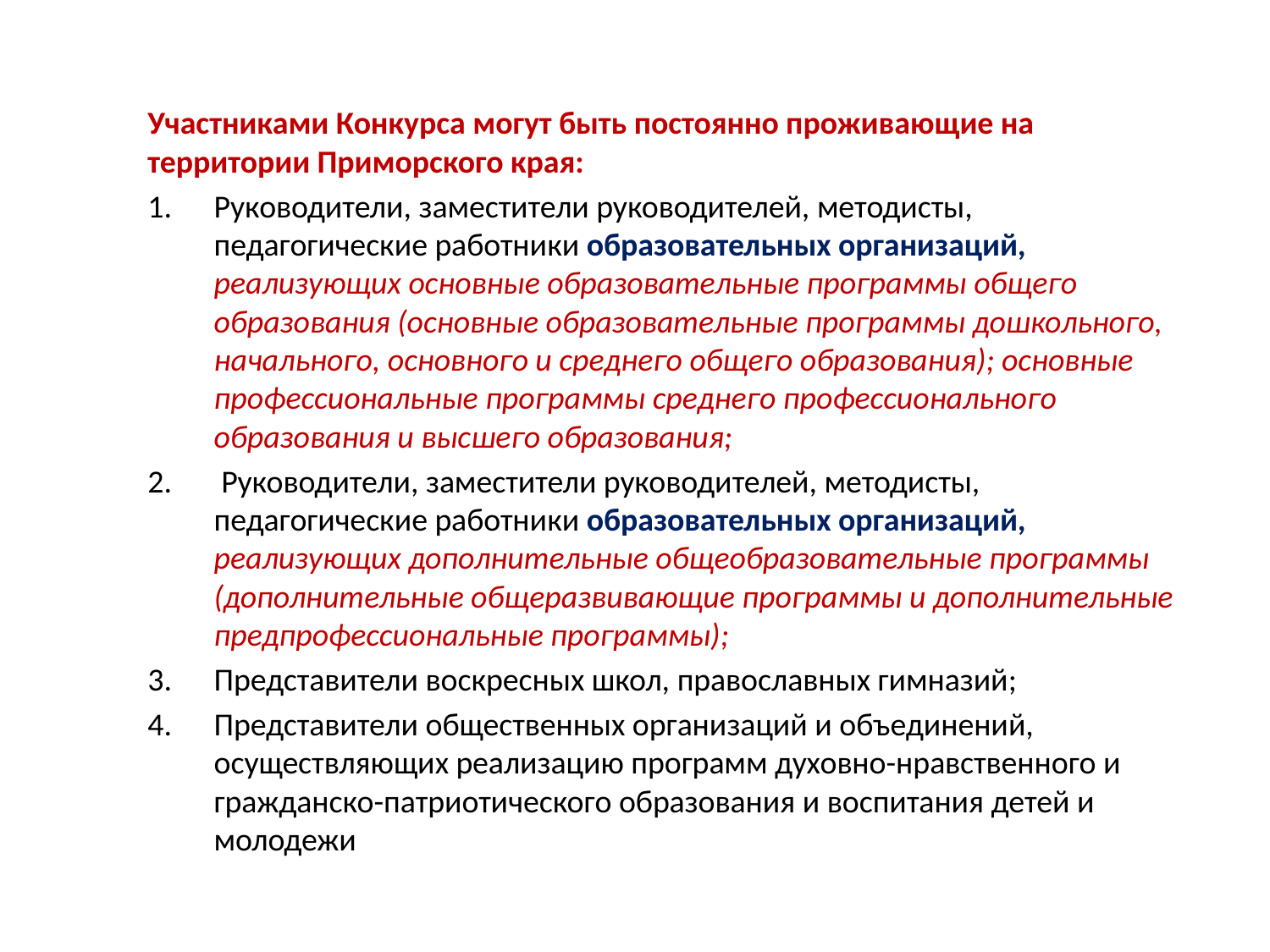

Участниками Конкурса могут быть постоянно проживающие на территории Приморского края:
Руководители, заместители руководителей, методисты, педагогические работники образовательных организаций, реализующих основные образовательные программы общего образования (основные образовательные программы дошкольного, начального, основного и среднего общего образования); основные профессиональные программы среднего профессионального образования и высшего образования;
 Руководители, заместители руководителей, методисты, педагогические работники образовательных организаций, реализующих дополнительные общеобразовательные программы (дополнительные общеразвивающие программы и дополнительные предпрофессиональные программы);
Представители воскресных школ, православных гимназий;
Представители общественных организаций и объединений, осуществляющих реализацию программ духовно-нравственного и гражданско-патриотического образования и воспитания детей и молодежи